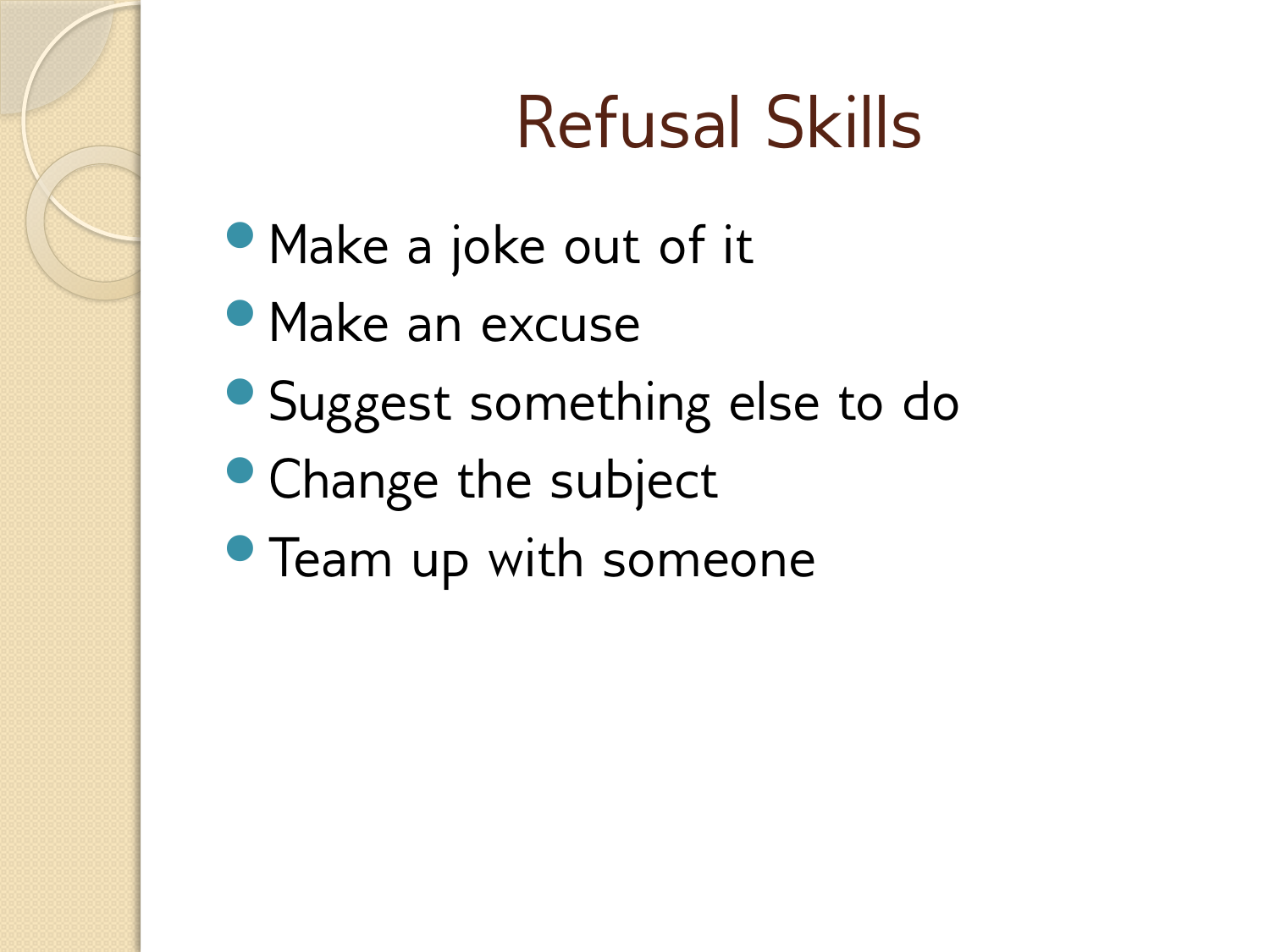

# Refusal Skills
Make a joke out of it
Make an excuse
Suggest something else to do
Change the subject
Team up with someone